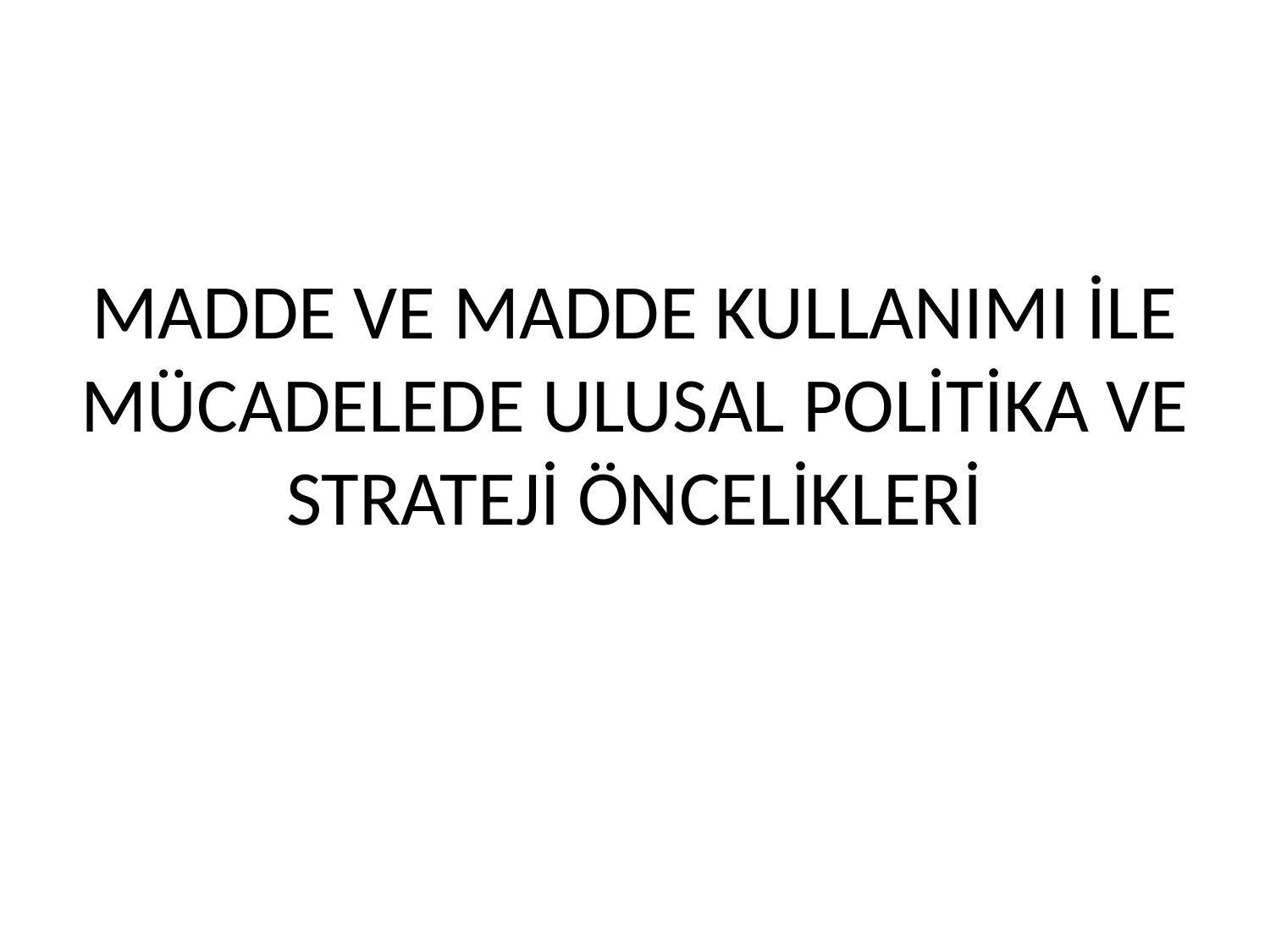

# MADDE VE MADDE KULLANIMI İLE MÜCADELEDE ULUSAL POLİTİKA VE STRATEJİ ÖNCELİKLERİ